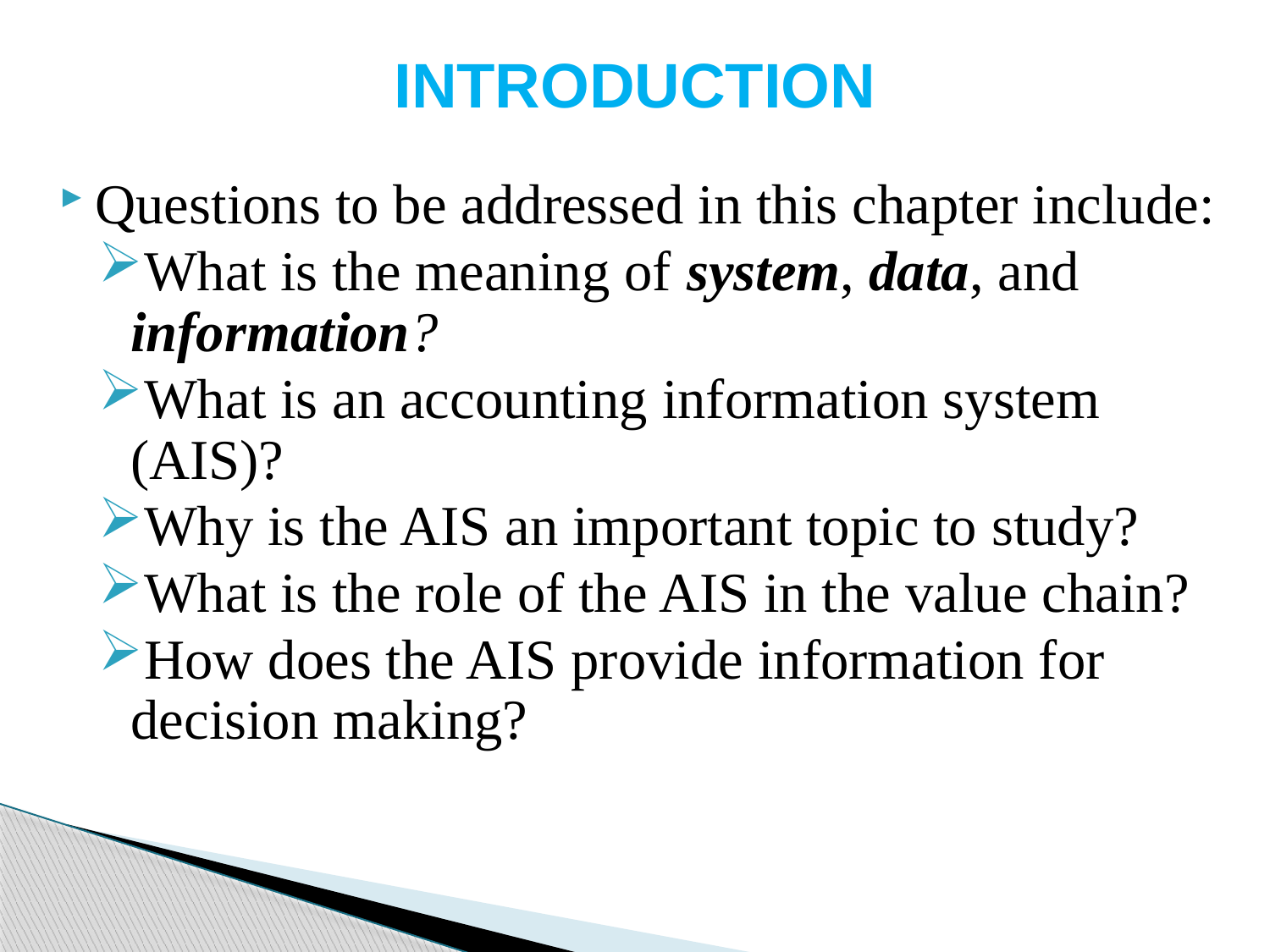

# INTRODUCTION
Questions to be addressed in this chapter include:
What is the meaning of system, data, and information?
What is an accounting information system (AIS)?
Why is the AIS an important topic to study?
What is the role of the AIS in the value chain?
How does the AIS provide information for decision making?